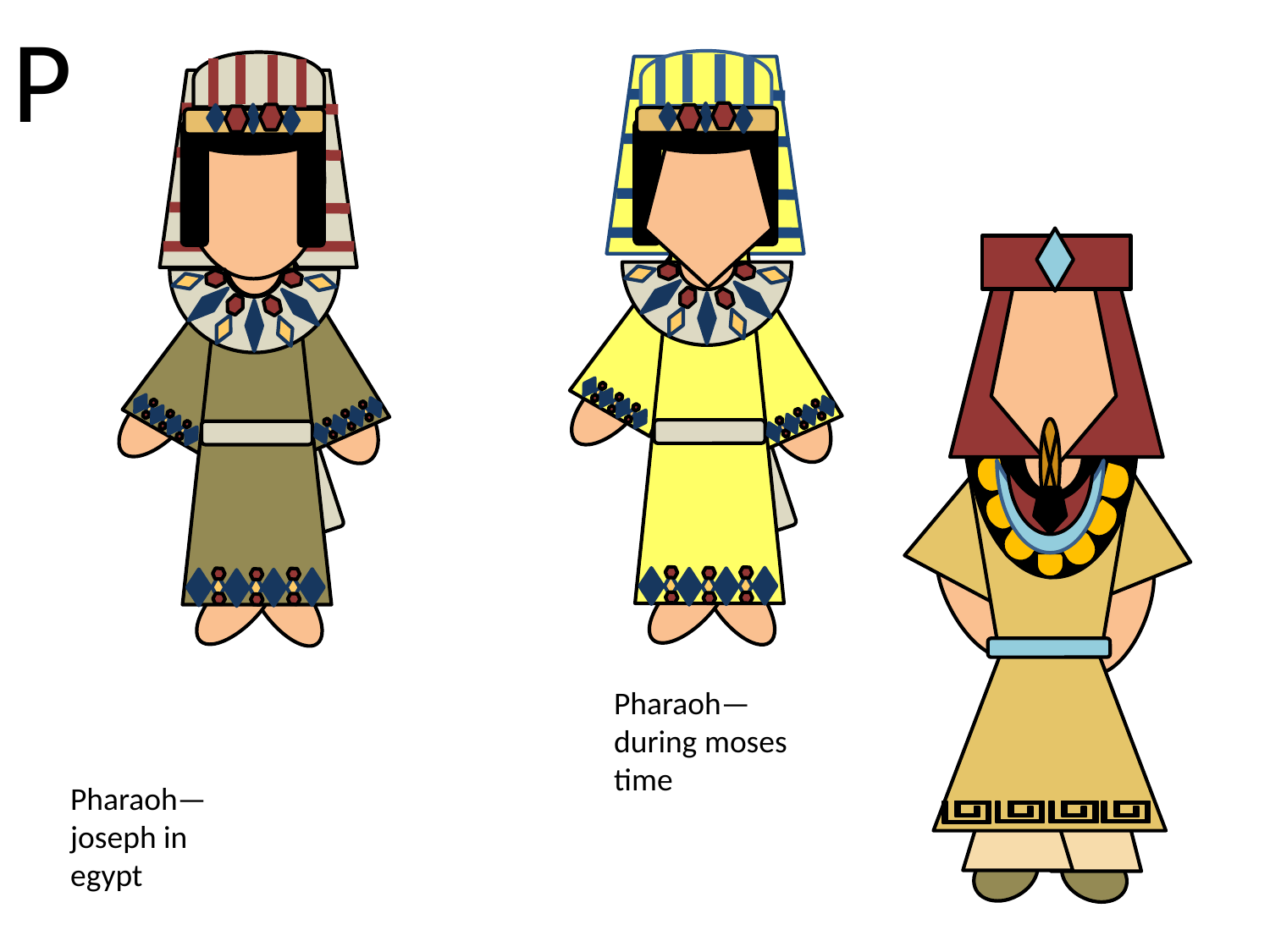

P

Pharaoh—during moses time
Pharaoh—joseph in egypt